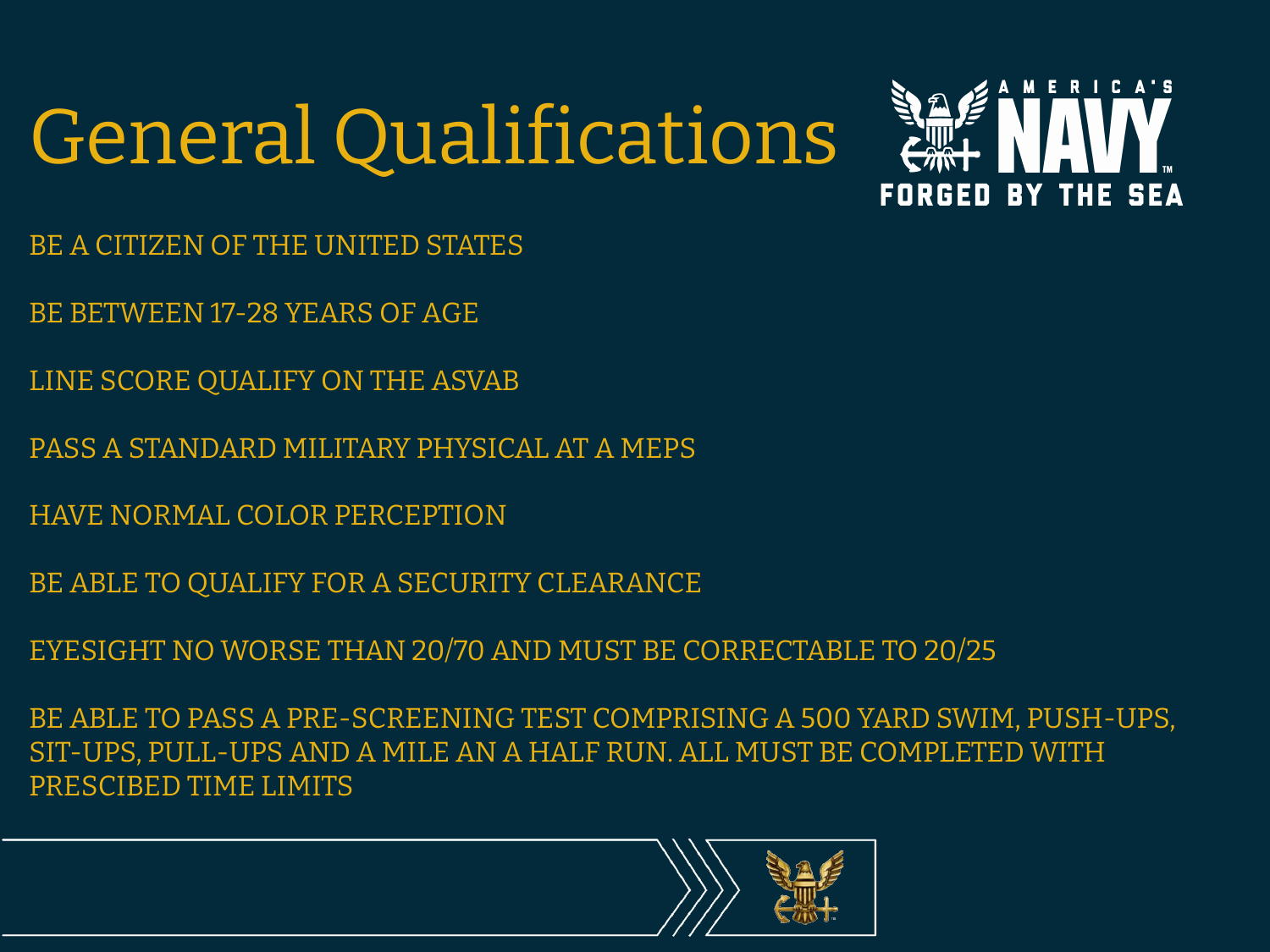

General Qualifications
BE A CITIZEN OF THE UNITED STATES

BE BETWEEN 17-28 YEARS OF AGE

LINE SCORE QUALIFY ON THE ASVAB

PASS A STANDARD MILITARY PHYSICAL AT A MEPS

HAVE NORMAL COLOR PERCEPTION

BE ABLE TO QUALIFY FOR A SECURITY CLEARANCE

EYESIGHT NO WORSE THAN 20/70 AND MUST BE CORRECTABLE TO 20/25

BE ABLE TO PASS A PRE-SCREENING TEST COMPRISING A 500 YARD SWIM, PUSH-UPS, SIT-UPS, PULL-UPS AND A MILE AN A HALF RUN. ALL MUST BE COMPLETED WITH PRESCIBED TIME LIMITS